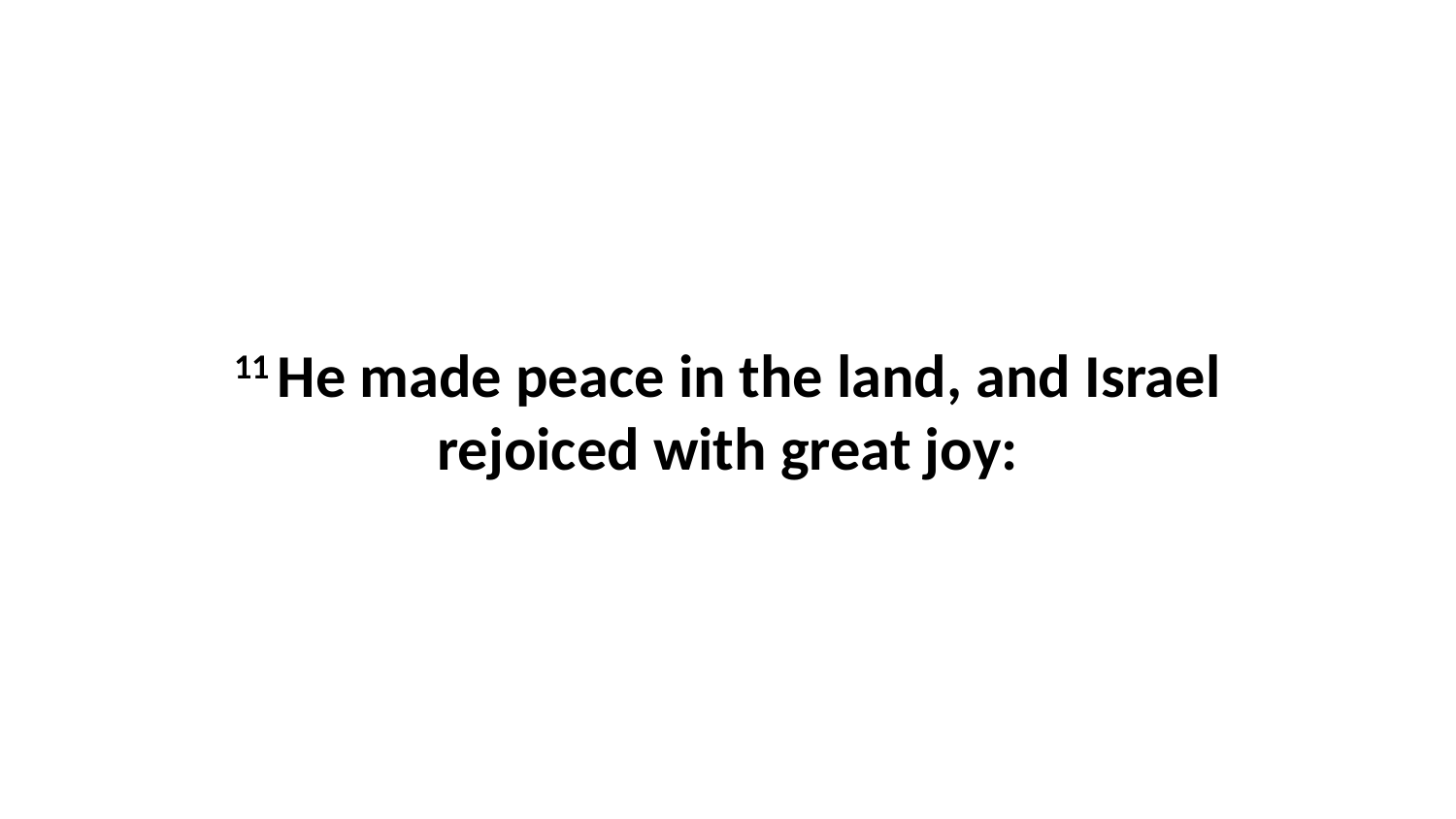

11 He made peace in the land, and Israel rejoiced with great joy: